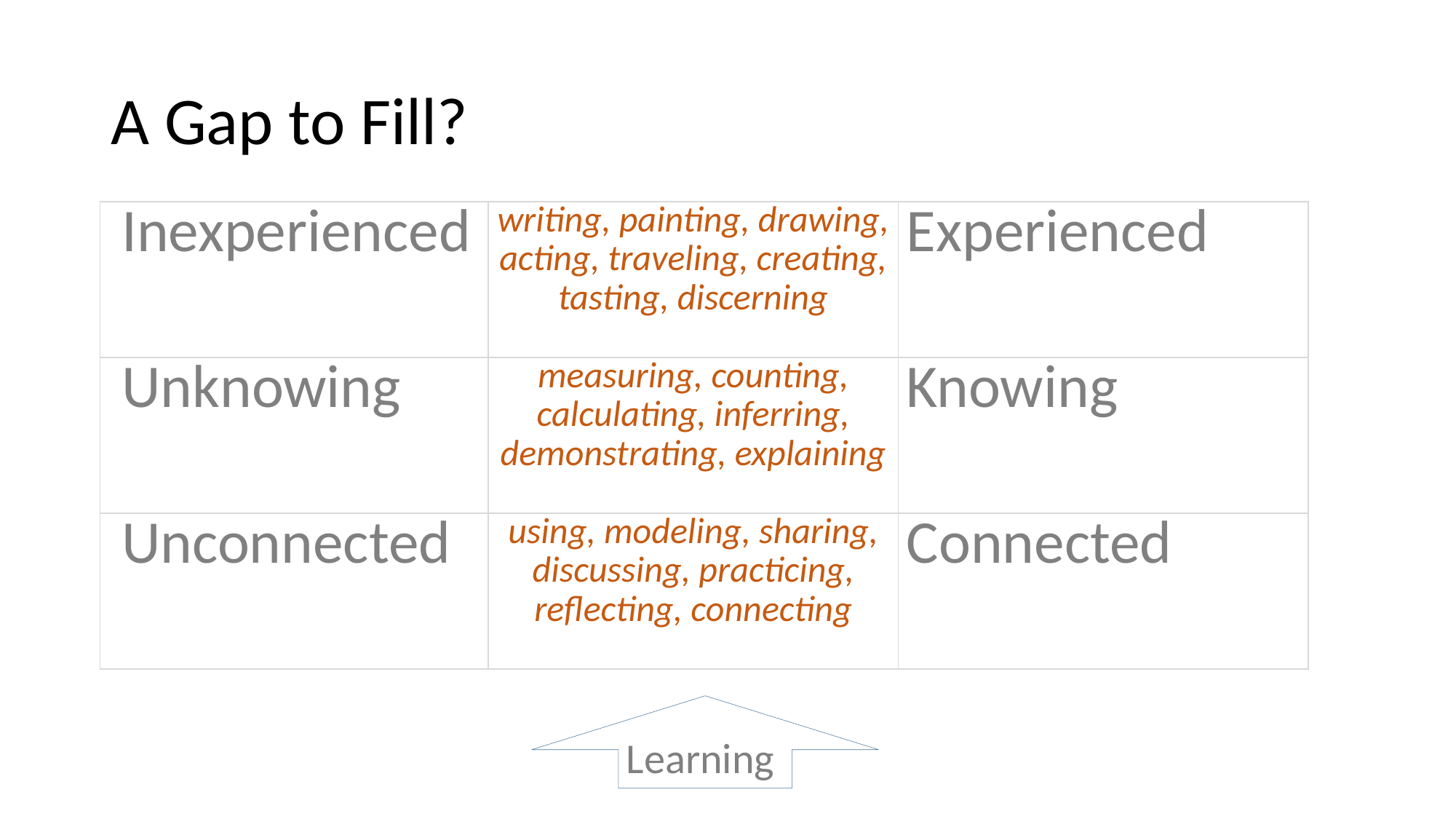

# A Gap to Fill?
| Inexperienced | writing, painting, drawing, acting, traveling, creating, tasting, discerning | Experienced |
| --- | --- | --- |
| Unknowing | measuring, counting, calculating, inferring, demonstrating, explaining | Knowing |
| Unconnected | using, modeling, sharing, discussing, practicing, reflecting, connecting | Connected |

Learning